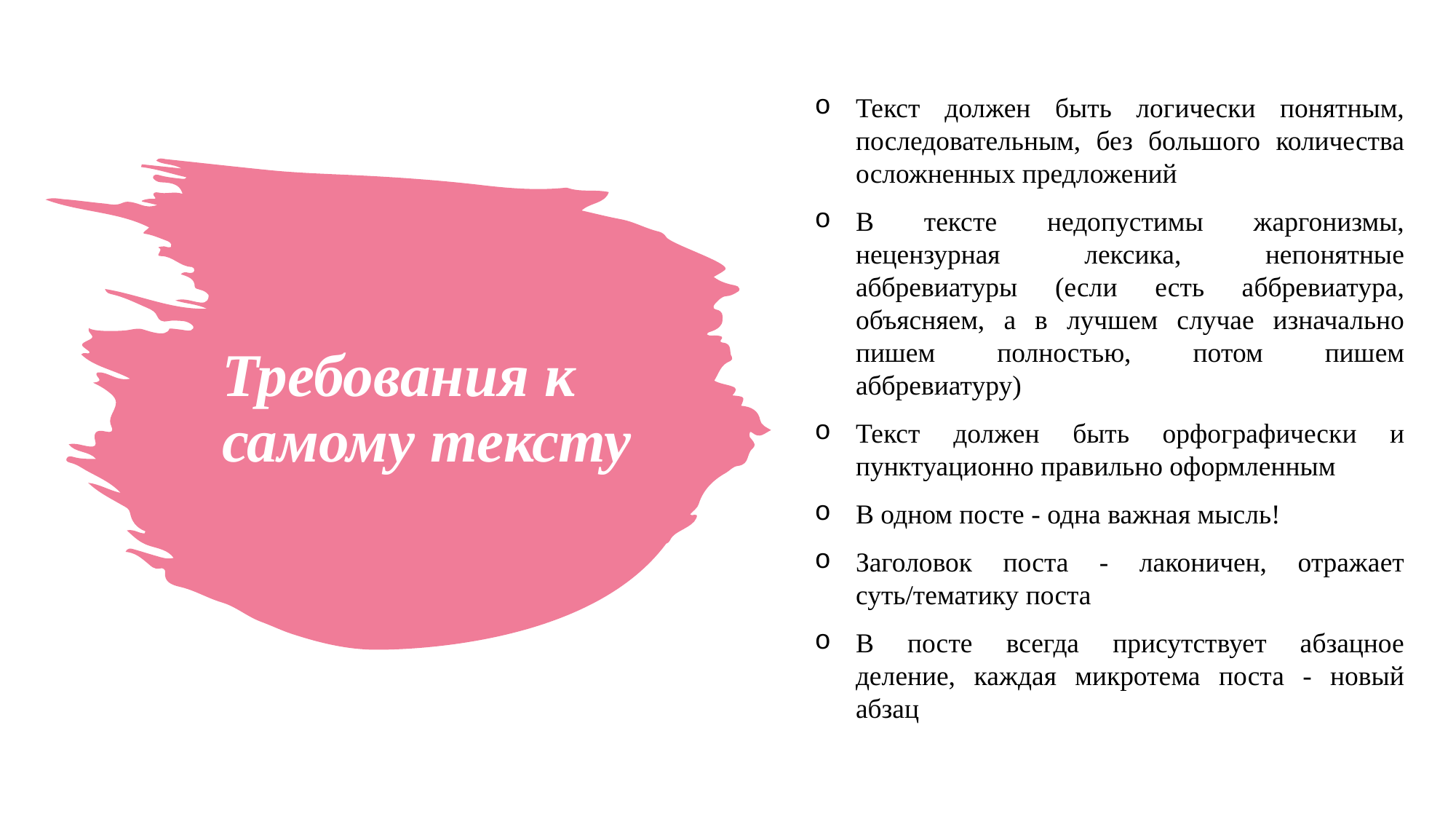

Текст должен быть логически понятным, последовательным, без большого количества осложненных предложений
В тексте недопустимы жаргонизмы, нецензурная лексика, непонятные аббревиатуры (если есть аббревиатура, объясняем, а в лучшем случае изначально пишем полностью, потом пишем аббревиатуру)
Текст должен быть орфографически и пунктуационно правильно оформленным
В одном посте - одна важная мысль!
Заголовок поста - лаконичен, отражает суть/тематику поста
В посте всегда присутствует абзацное деление, каждая микротема поста - новый абзац

# Требования к самому тексту